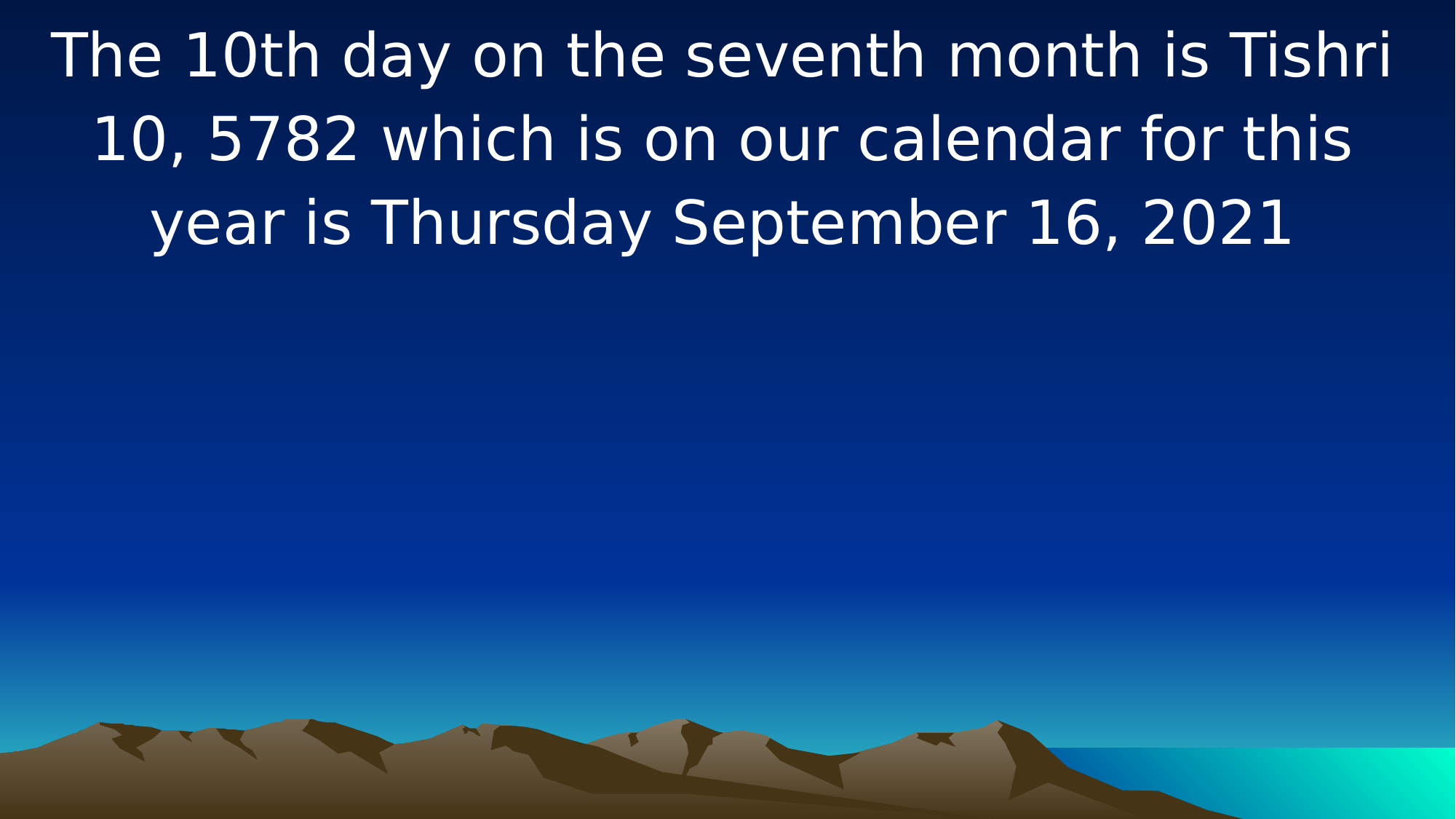

The 10th day on the seventh month is Tishri 10, 5782 which is on our calendar for this year is Thursday September 16, 2021